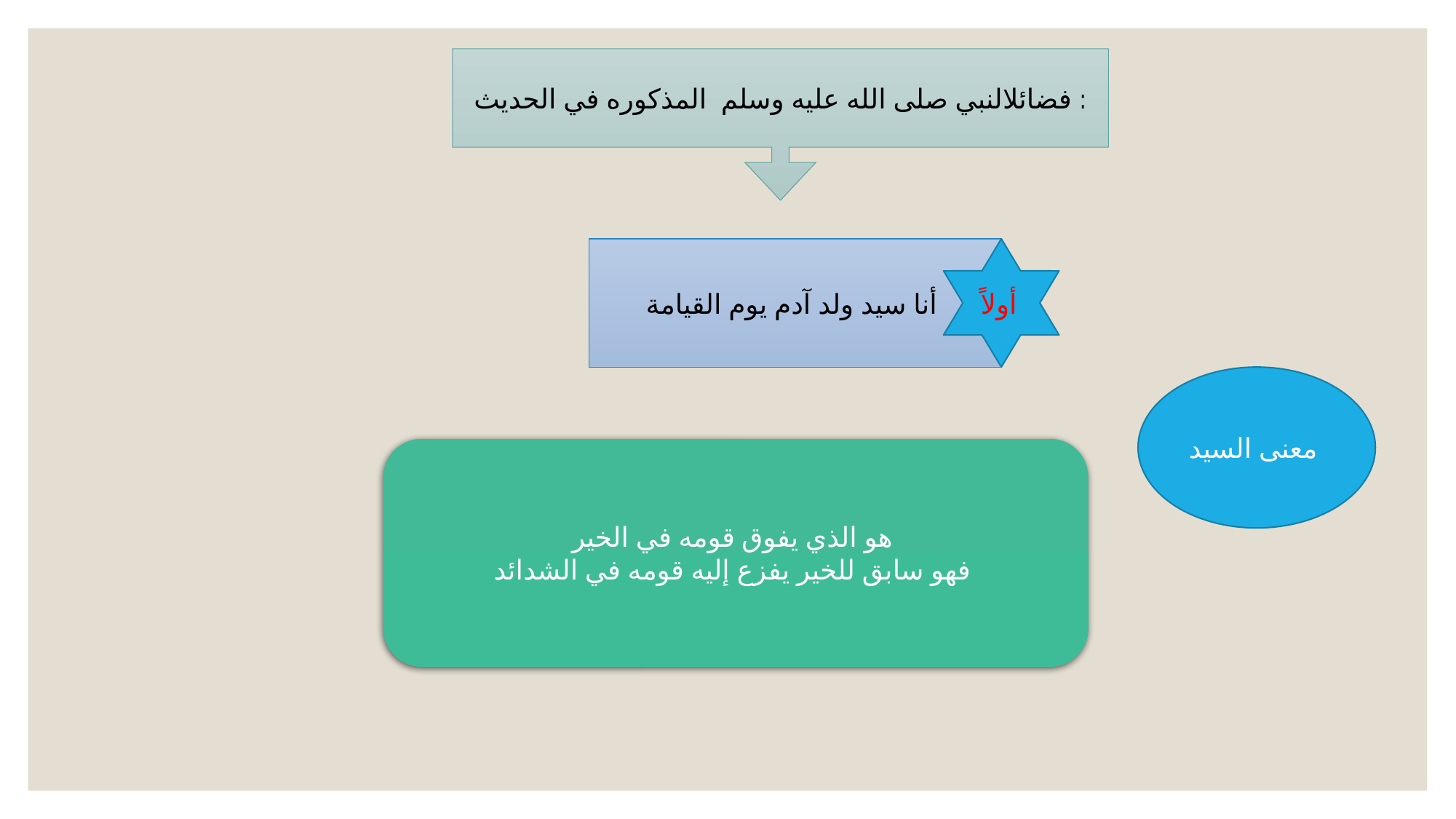

فضائلالنبي صلى الله عليه وسلم  المذكوره في الحديث :
أنا سيد ولد آدم يوم القيامة
أولاً
معنى السيد
هو الذي يفوق قومه في الخير
فهو سابق للخير يفزع إليه قومه في الشدائد